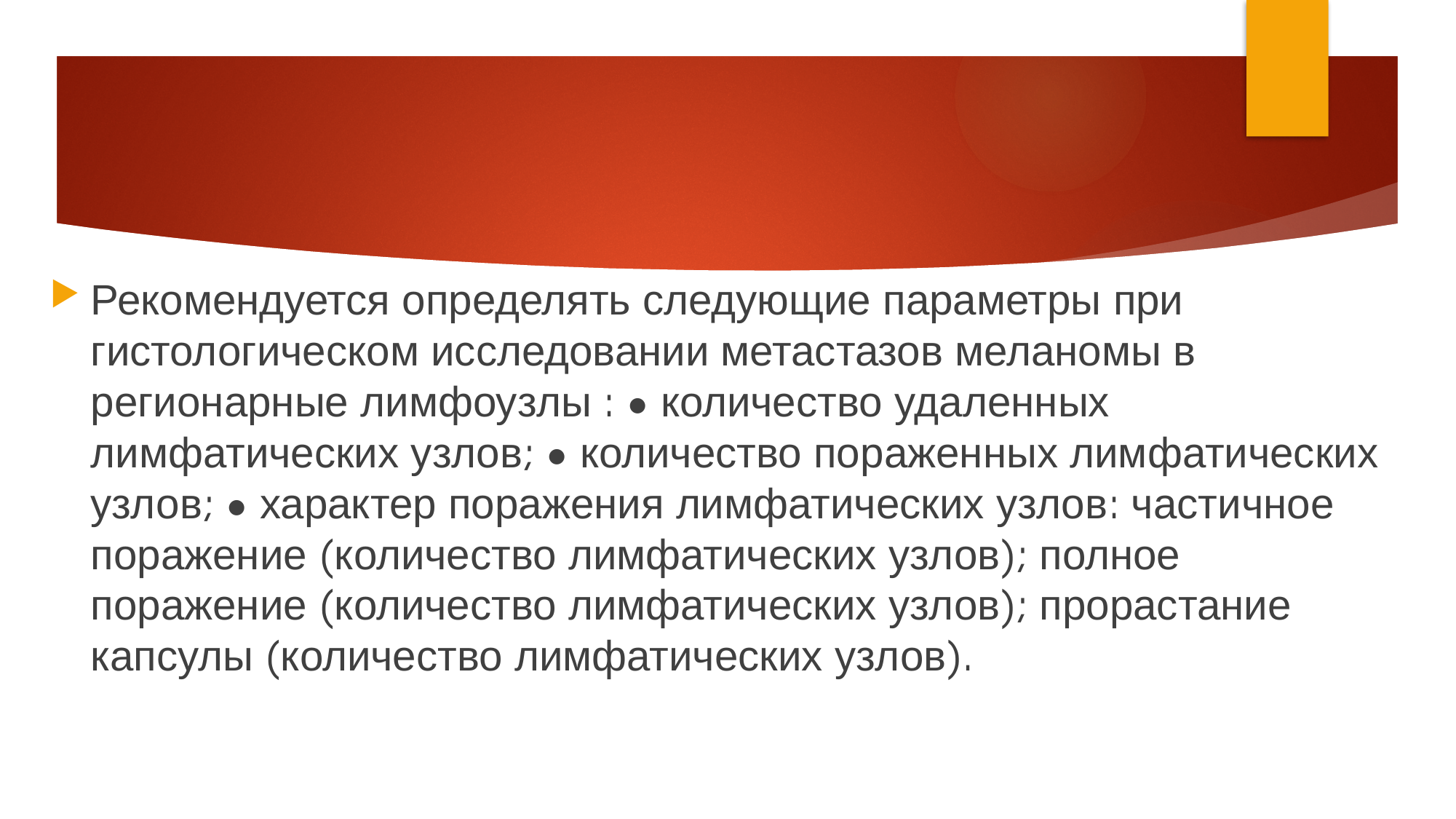

#
Рекомендуется определять следующие параметры при гистологическом исследовании метастазов меланомы в регионарные лимфоузлы : • количество удаленных лимфатических узлов; • количество пораженных лимфатических узлов; • характер поражения лимфатических узлов: частичное поражение (количество лимфатических узлов); полное поражение (количество лимфатических узлов); прорастание капсулы (количество лимфатических узлов).